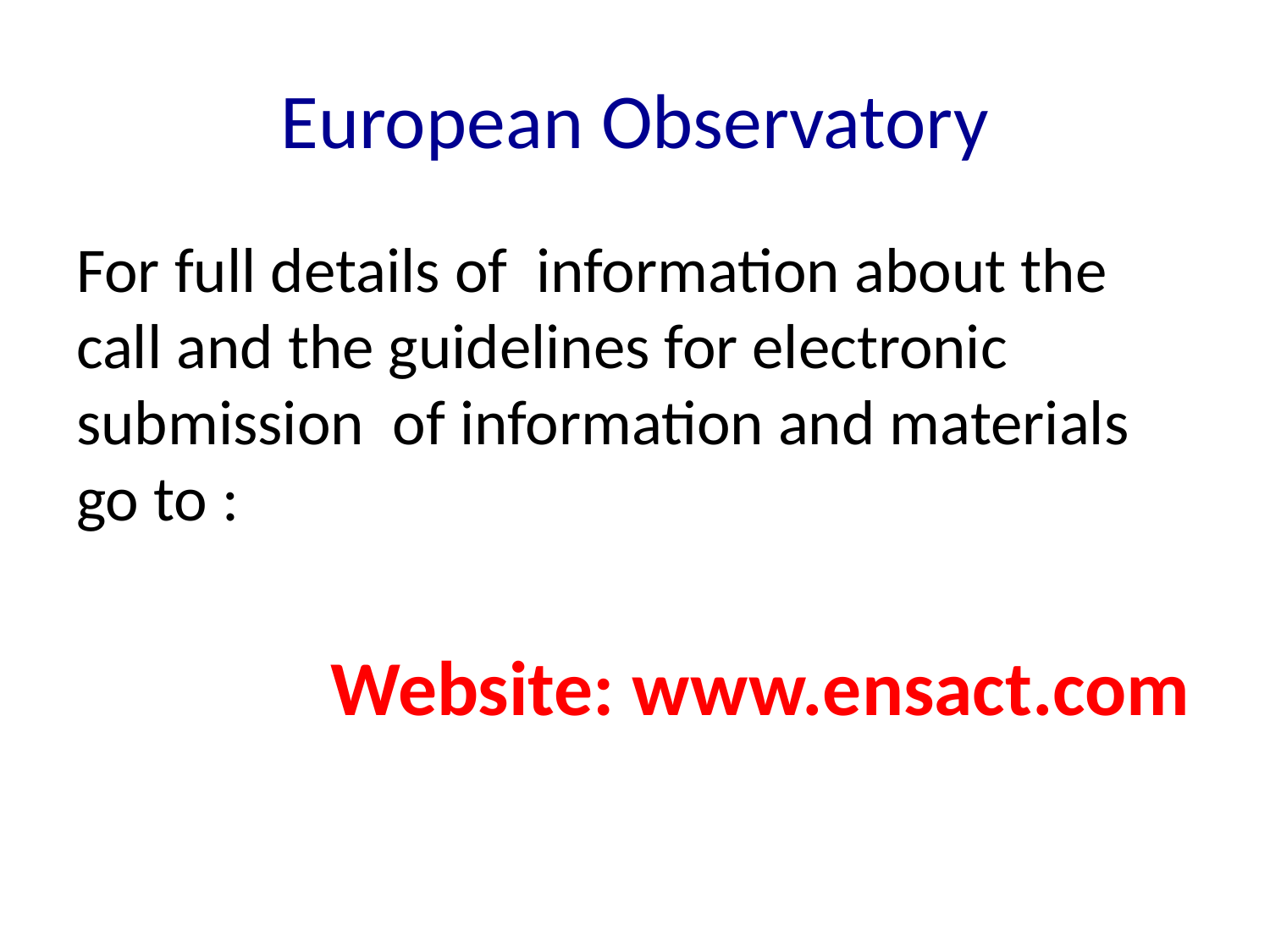

# European Observatory
For full details of  information about the call and the guidelines for electronic submission  of information and materials go to :

		Website: www.ensact.com